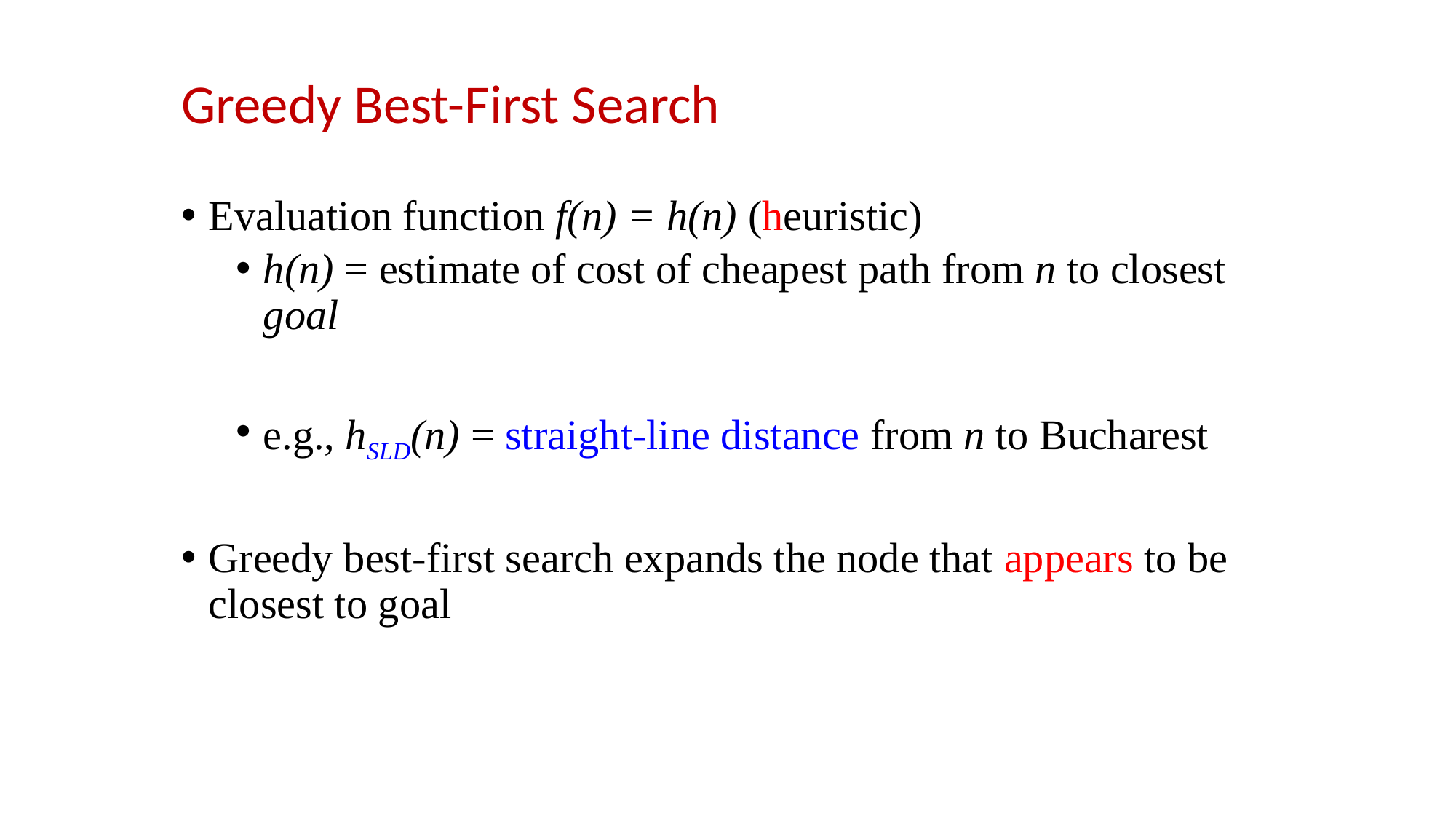

Greedy Best-First Search
Evaluation function f(n) = h(n) (heuristic)
h(n) = estimate of cost of cheapest path from n to closest goal

e.g., hSLD(n) = straight-line distance from n to Bucharest

Greedy best-first search expands the node that appears to be closest to goal